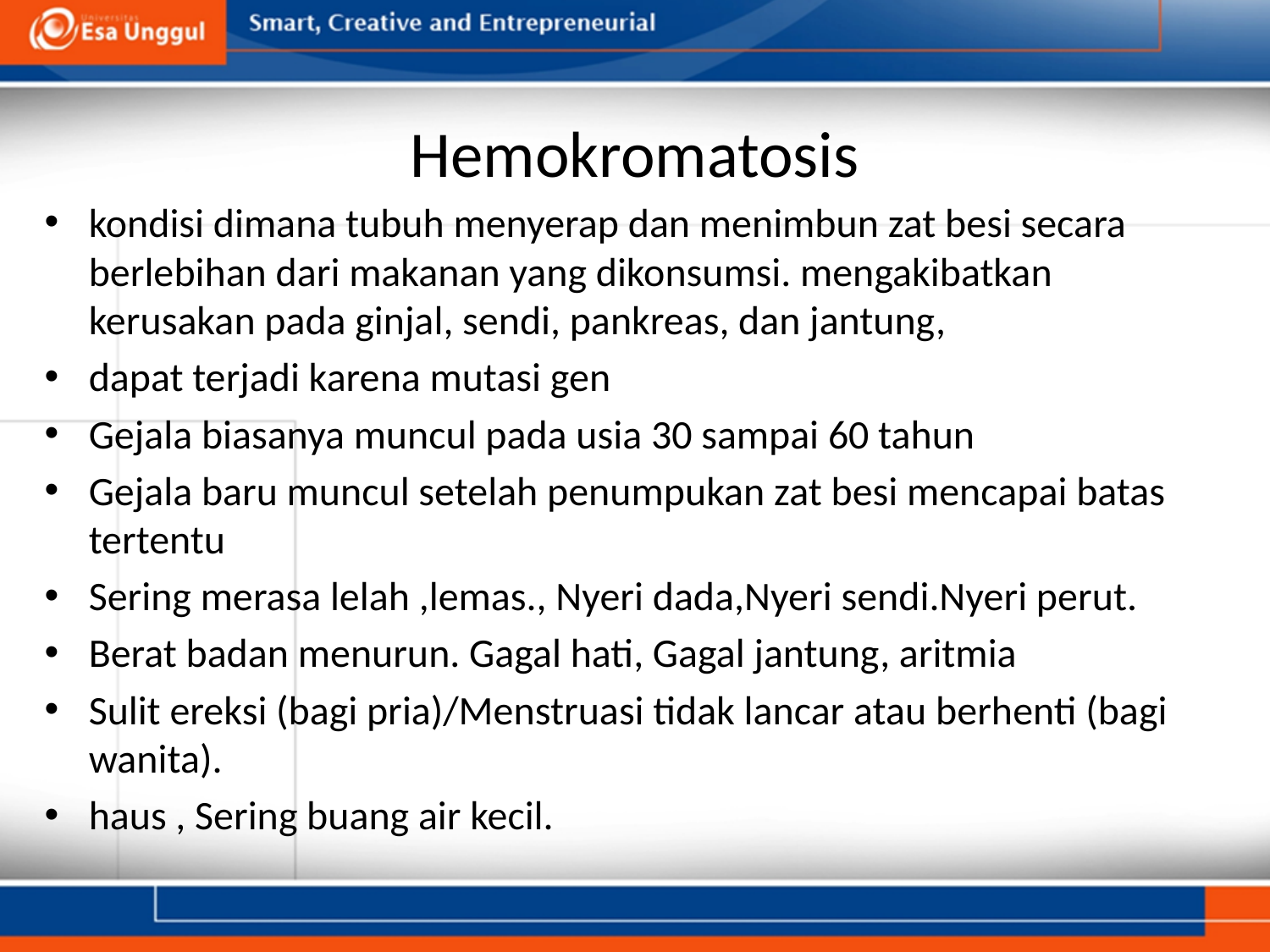

# Hemokromatosis
kondisi dimana tubuh menyerap dan menimbun zat besi secara berlebihan dari makanan yang dikonsumsi. mengakibatkan kerusakan pada ginjal, sendi, pankreas, dan jantung,
dapat terjadi karena mutasi gen
Gejala biasanya muncul pada usia 30 sampai 60 tahun
Gejala baru muncul setelah penumpukan zat besi mencapai batas tertentu
Sering merasa lelah ,lemas., Nyeri dada,Nyeri sendi.Nyeri perut.
Berat badan menurun. Gagal hati, Gagal jantung, aritmia
Sulit ereksi (bagi pria)/Menstruasi tidak lancar atau berhenti (bagi wanita).
haus , Sering buang air kecil.